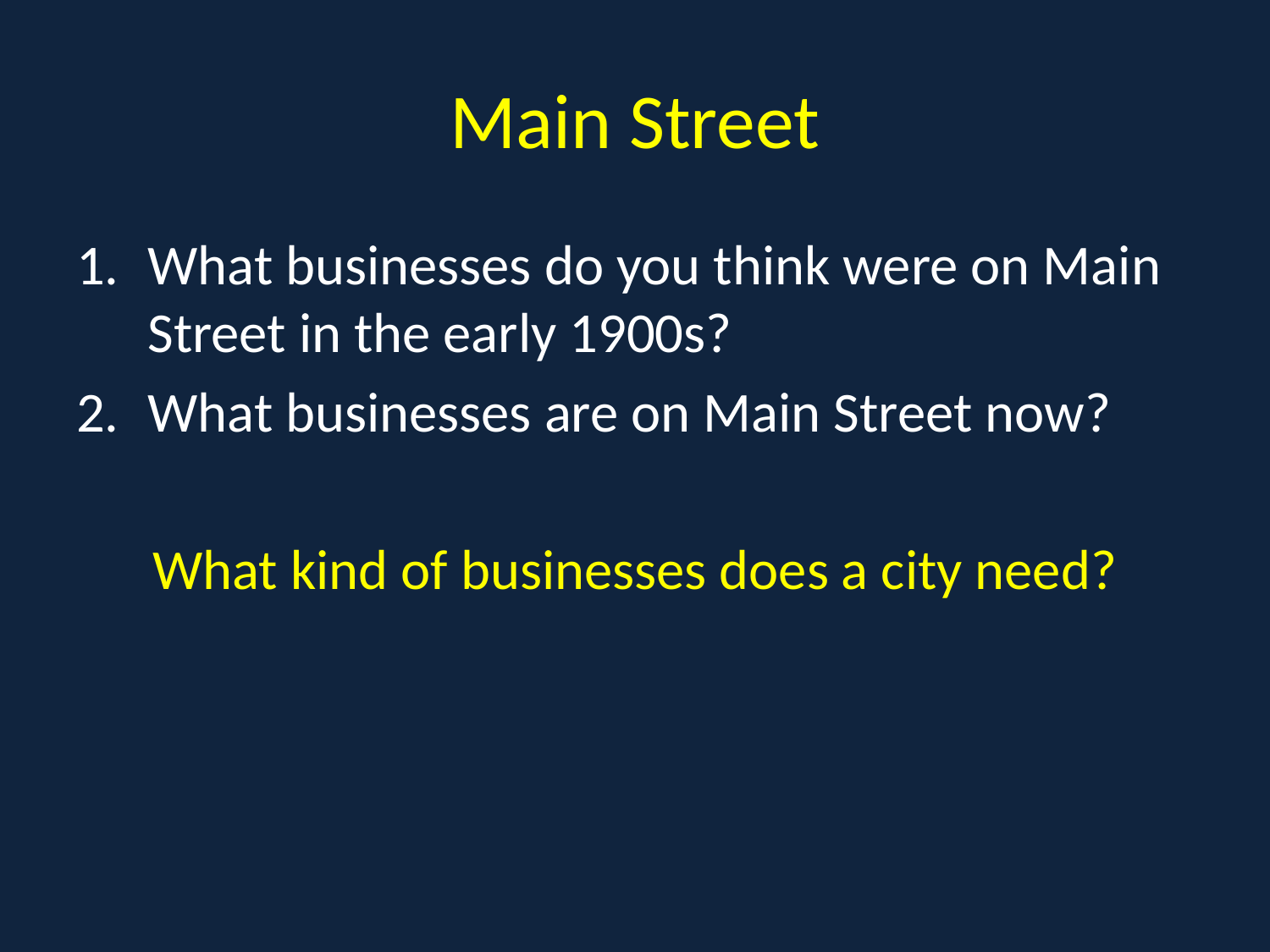

# Main Street
What businesses do you think were on Main Street in the early 1900s?
What businesses are on Main Street now?

What kind of businesses does a city need?